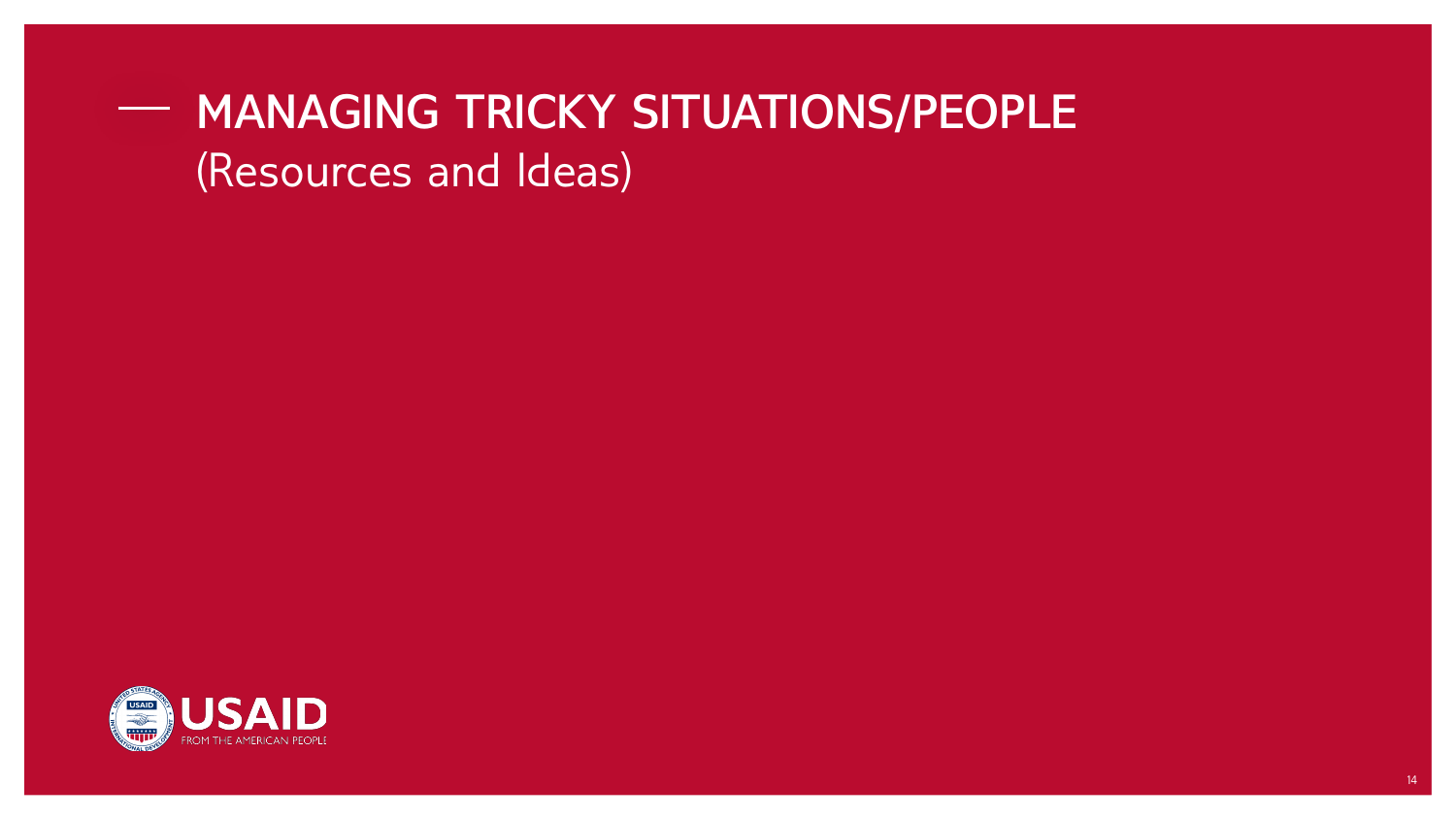

# MANAGING TRICKY SITUATIONS/PEOPLE
(Resources and Ideas)

14